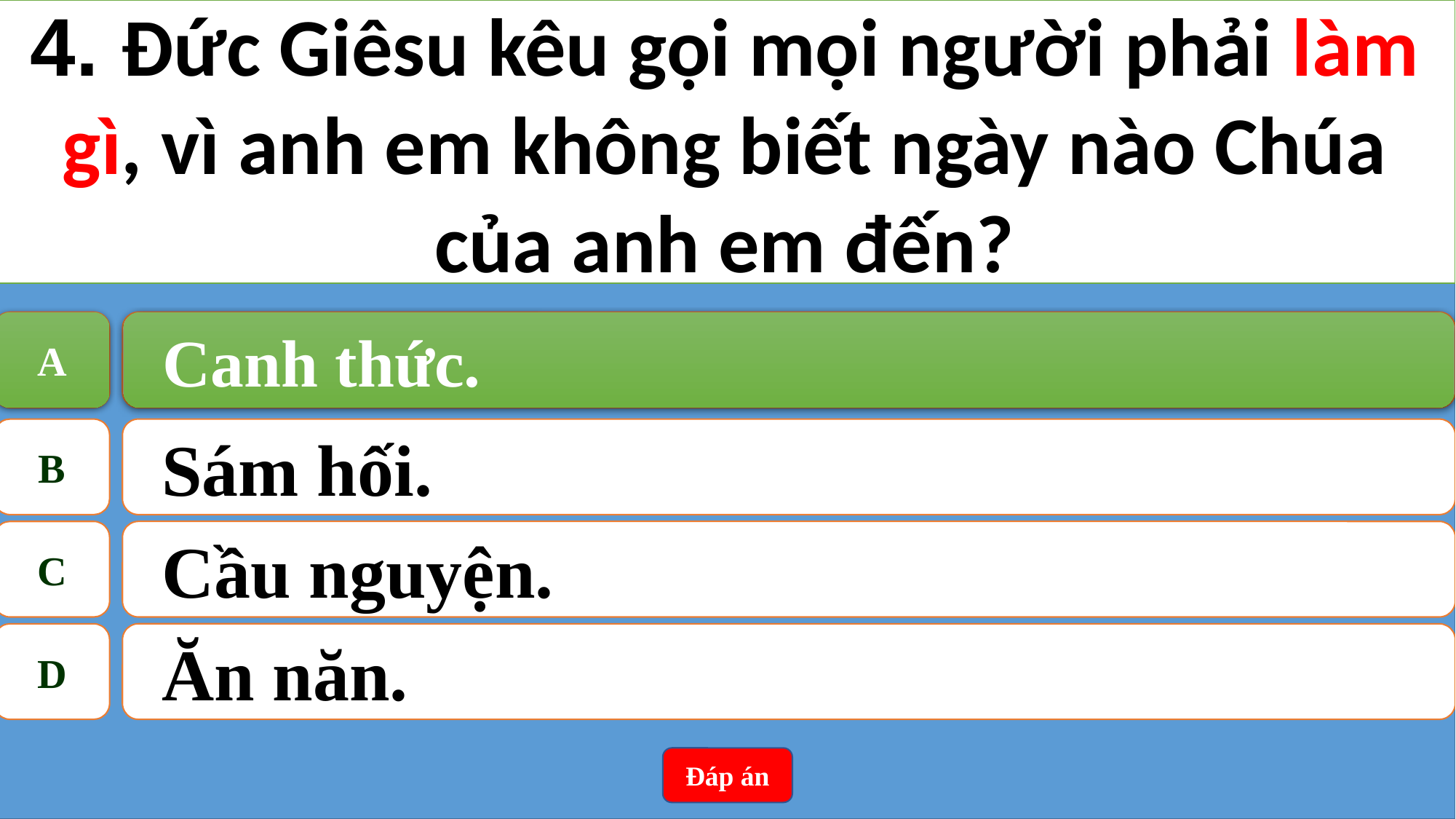

4. Đức Giêsu kêu gọi mọi người phải làm gì, vì anh em không biết ngày nào Chúa của anh em đến?
A
Canh thức.
A
Canh thức.
B
Sám hối.
C
Cầu nguyện.
D
Ăn năn.
Đáp án